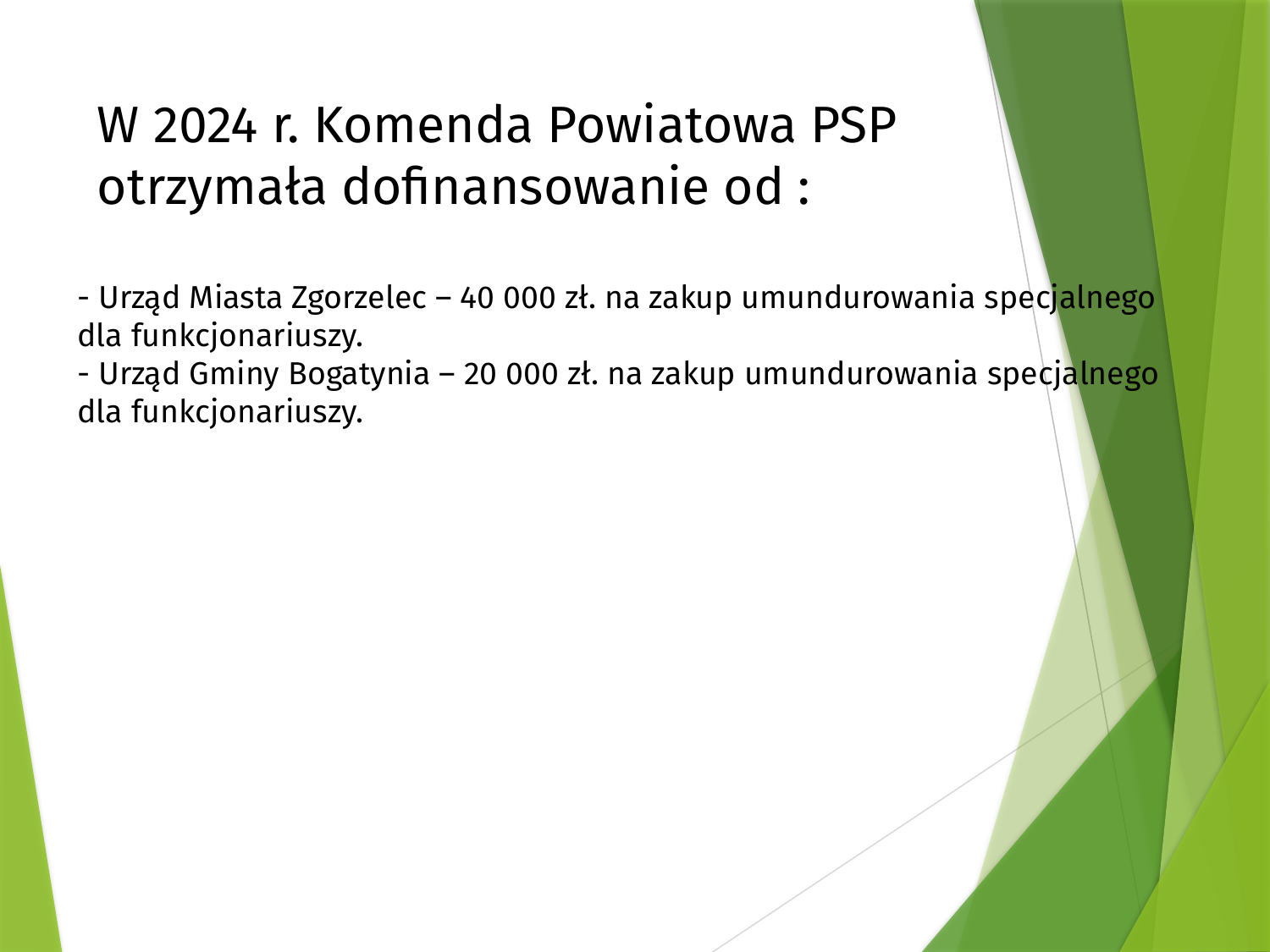

# W 2024 r. Komenda Powiatowa PSP otrzymała dofinansowanie od :

- Urząd Miasta Zgorzelec – 40 000 zł. na zakup umundurowania specjalnego dla funkcjonariuszy.
- Urząd Gminy Bogatynia – 20 000 zł. na zakup umundurowania specjalnego dla funkcjonariuszy.